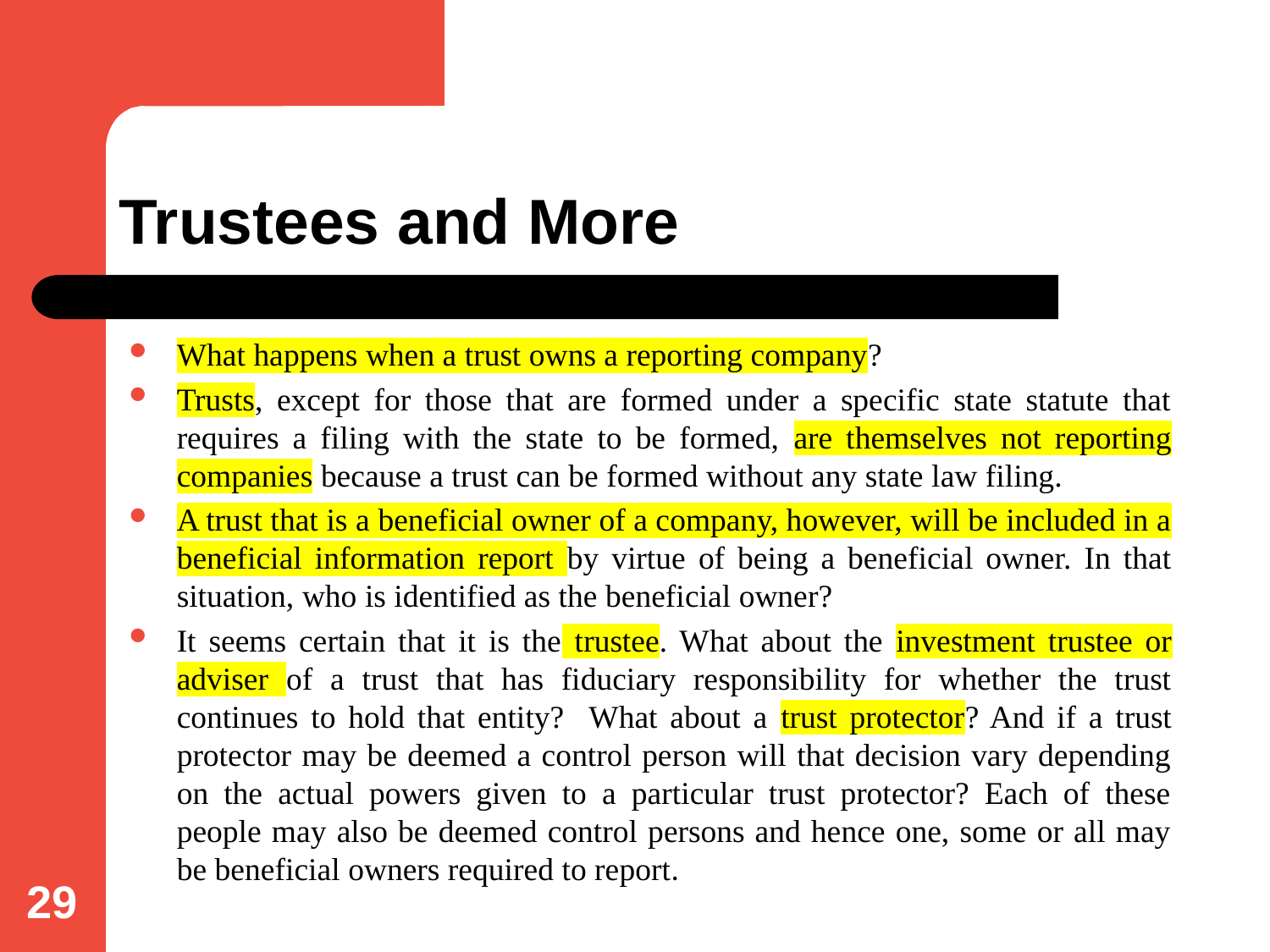

# Trustees and More
What happens when a trust owns a reporting company?
Trusts, except for those that are formed under a specific state statute that requires a filing with the state to be formed, are themselves not reporting companies because a trust can be formed without any state law filing.
A trust that is a beneficial owner of a company, however, will be included in a beneficial information report by virtue of being a beneficial owner. In that situation, who is identified as the beneficial owner?
It seems certain that it is the trustee. What about the investment trustee or adviser of a trust that has fiduciary responsibility for whether the trust continues to hold that entity?  What about a trust protector? And if a trust protector may be deemed a control person will that decision vary depending on the actual powers given to a particular trust protector? Each of these people may also be deemed control persons and hence one, some or all may be beneficial owners required to report.
29